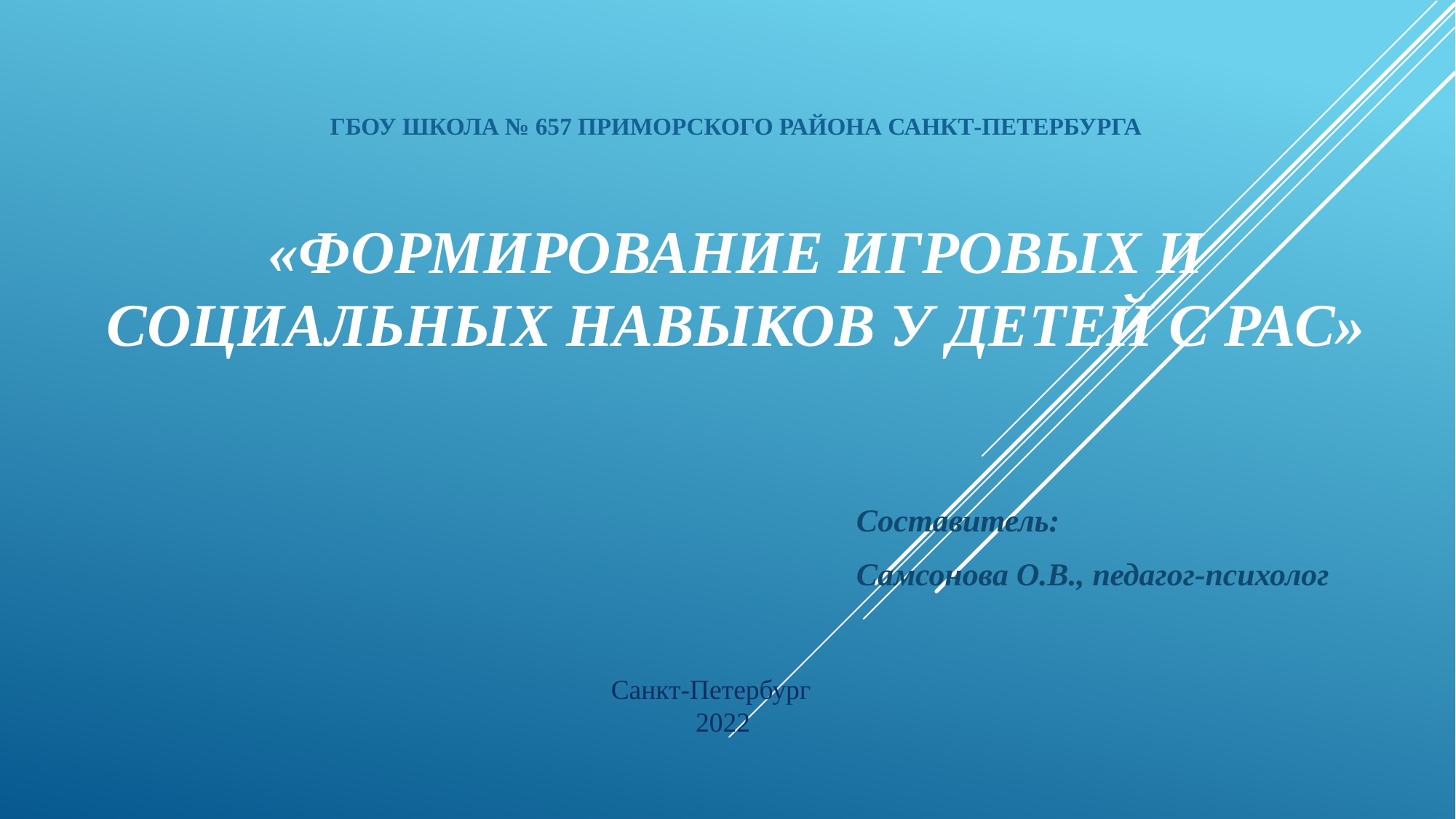

# ГБОУ школа № 657 Приморского района Санкт-Петербурга «Формирование игровых и социальных навыков у детей с РАС»

Составитель:
Самсонова О.В., педагог-психолог
Санкт-Петербург
2022